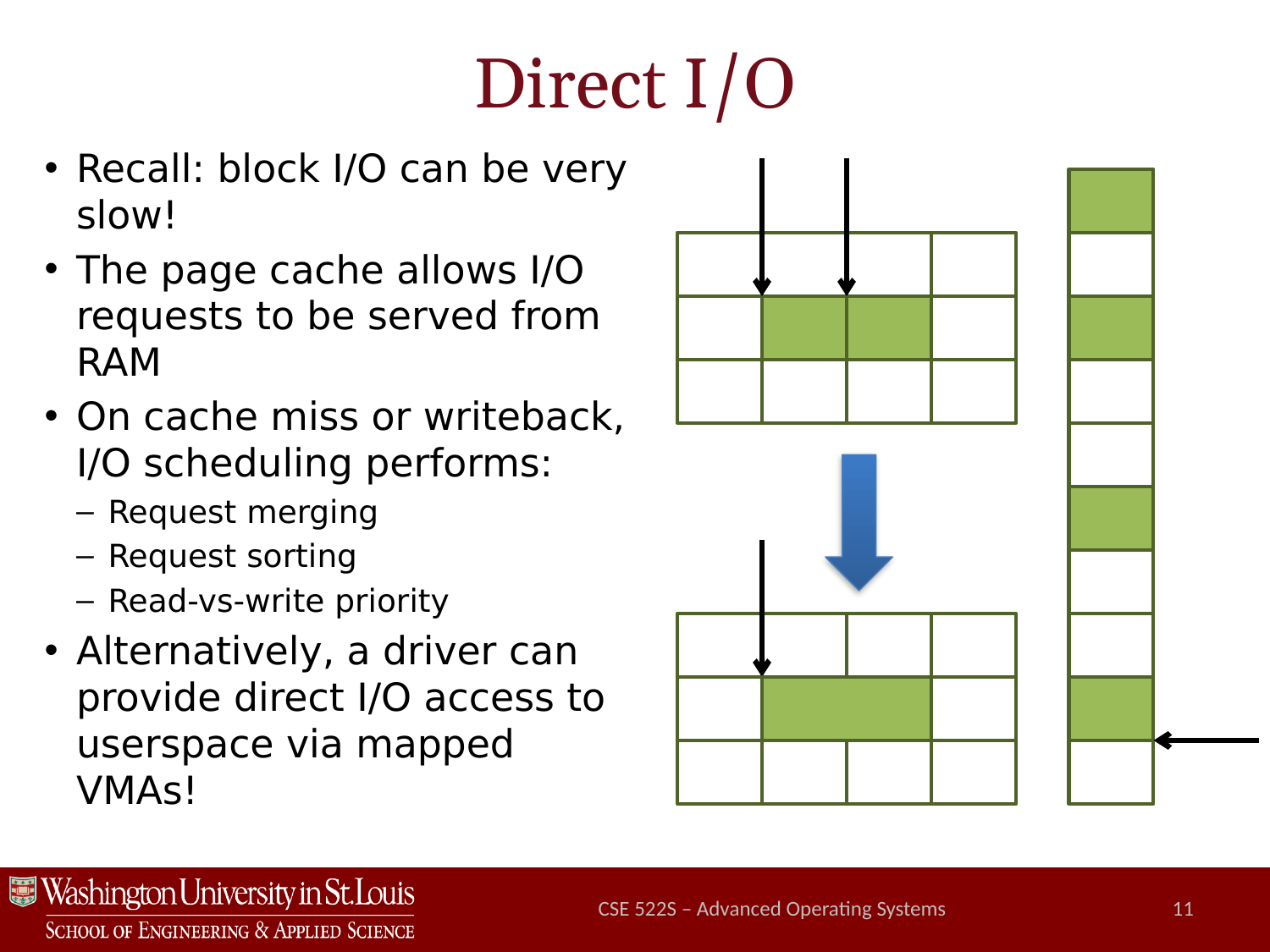

# Direct I/O
Recall: block I/O can be very slow!
The page cache allows I/O requests to be served from RAM
On cache miss or writeback, I/O scheduling performs:
Request merging
Request sorting
Read-vs-write priority
Alternatively, a driver can provide direct I/O access to userspace via mapped VMAs!

CSE 522S – Advanced Operating Systems
11